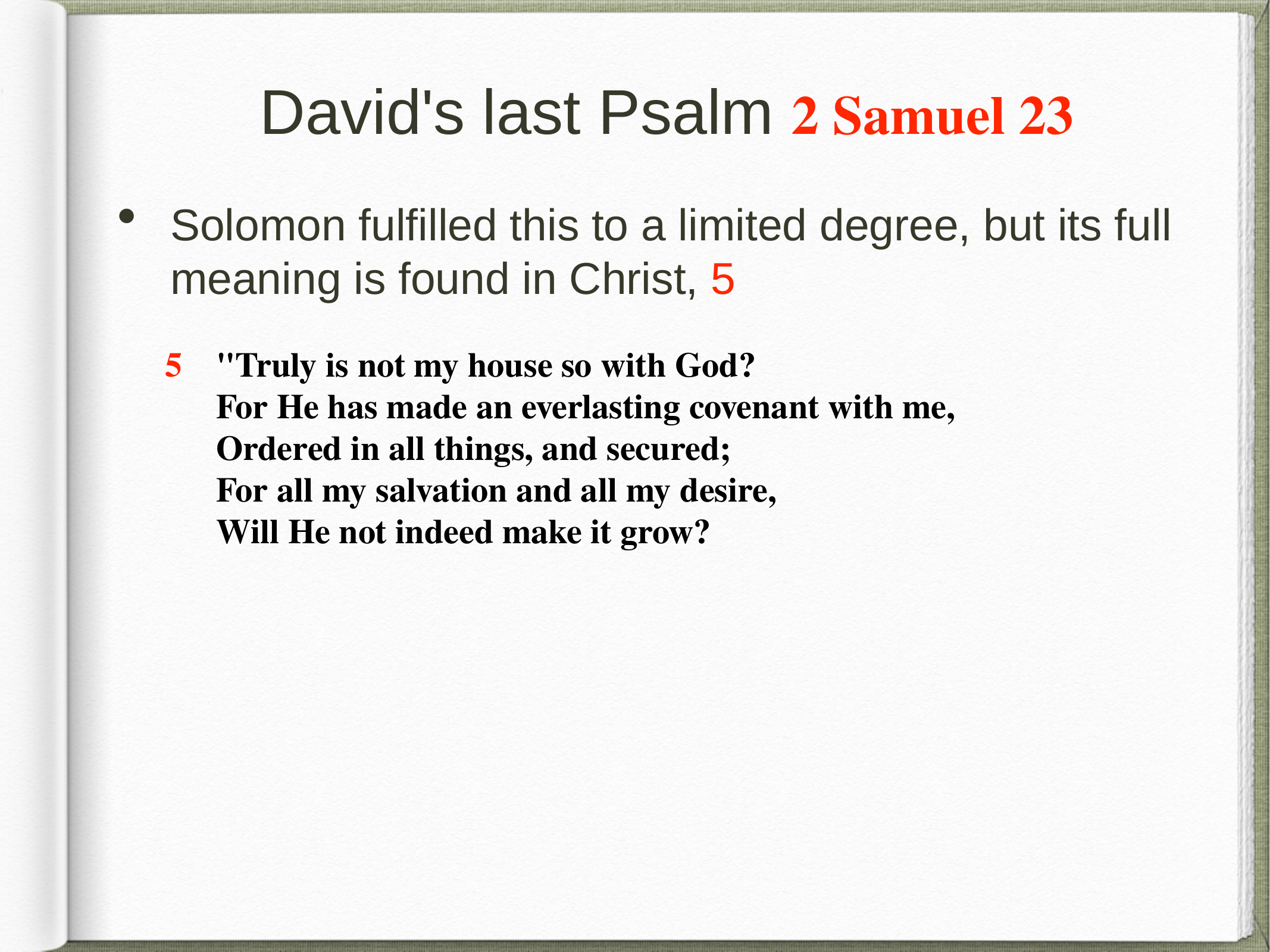

# David's last Psalm 2 Samuel 23
Solomon fulfilled this to a limited degree, but its full meaning is found in Christ, 5
5 	"Truly is not my house so with God?                                             For He has made an everlasting covenant with me,             Ordered in all things, and secured;                                                For all my salvation and all my desire,                                          Will He not indeed make it grow?